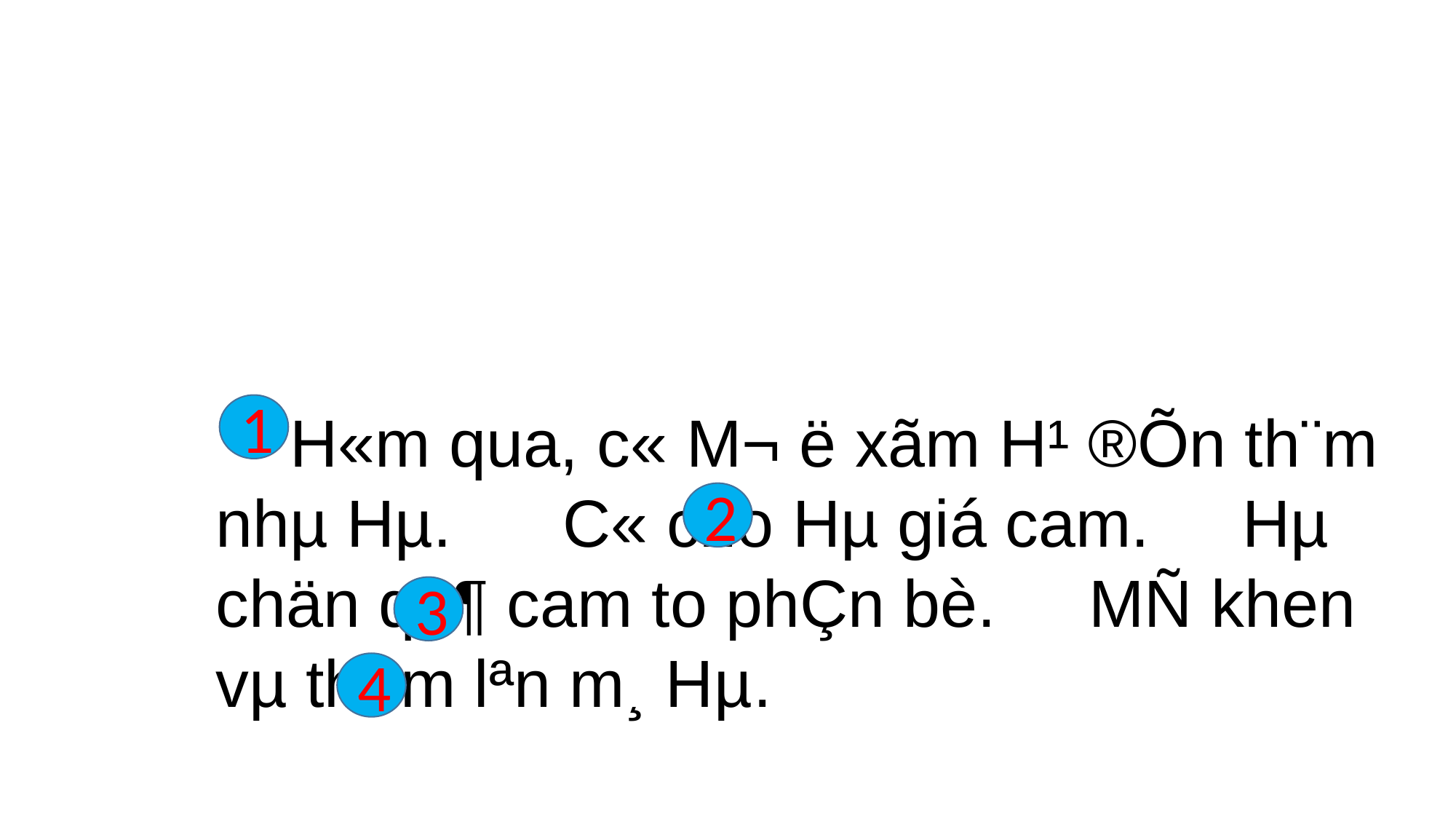

H«m qua, c« M¬ ë xãm H¹ ®Õn th¨m nhµ Hµ.      C« cho Hµ giá cam.     Hµ chän qu¶ cam to phÇn bè.     MÑ khen vµ th¬m lªn m¸ Hµ.
1
2
3
4